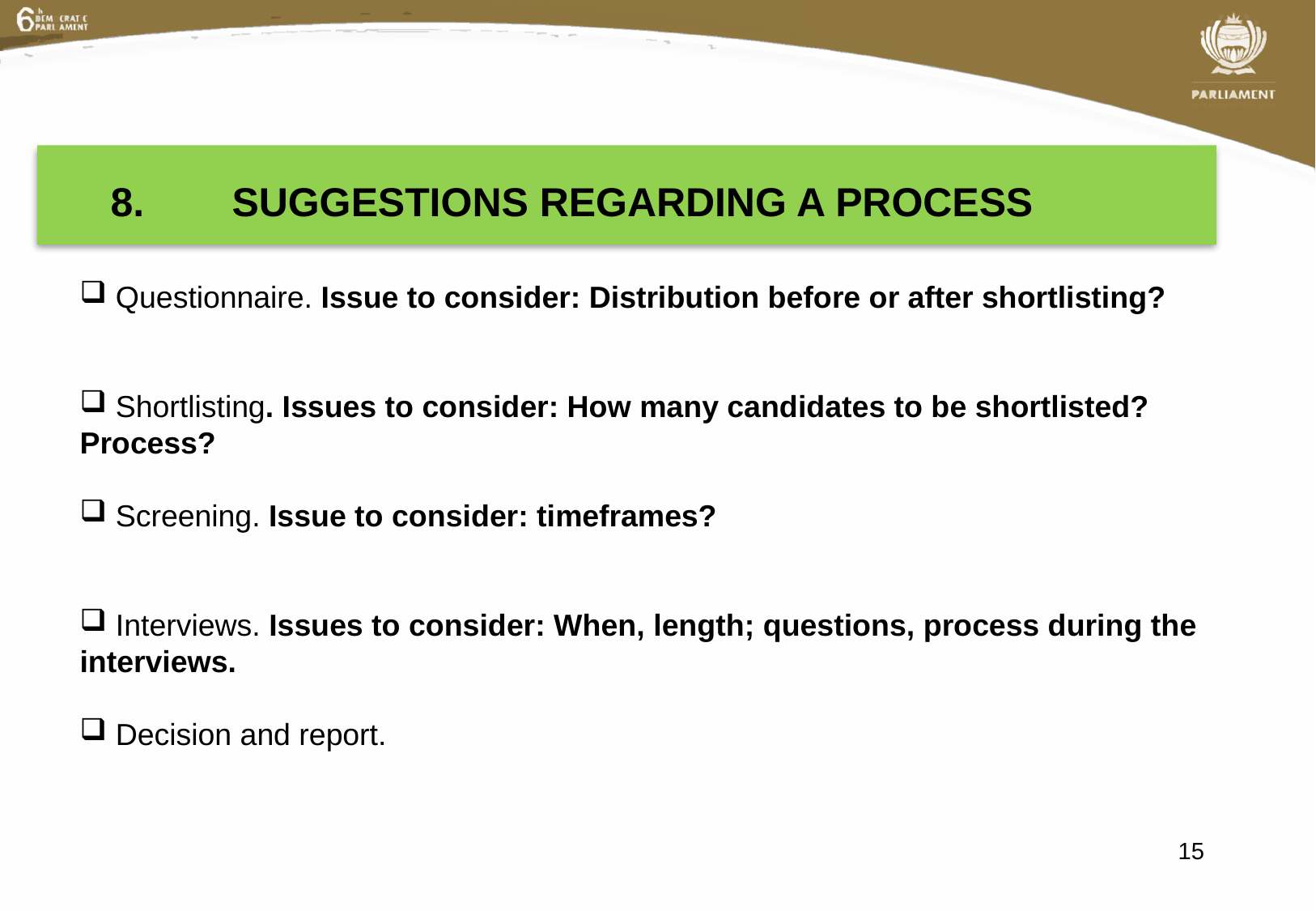

8.	Suggestions regarding a process
 Questionnaire. Issue to consider: Distribution before or after shortlisting?

 Shortlisting. Issues to consider: How many candidates to be shortlisted? Process?

 Screening. Issue to consider: timeframes?

 Interviews. Issues to consider: When, length; questions, process during the interviews.

 Decision and report.

15